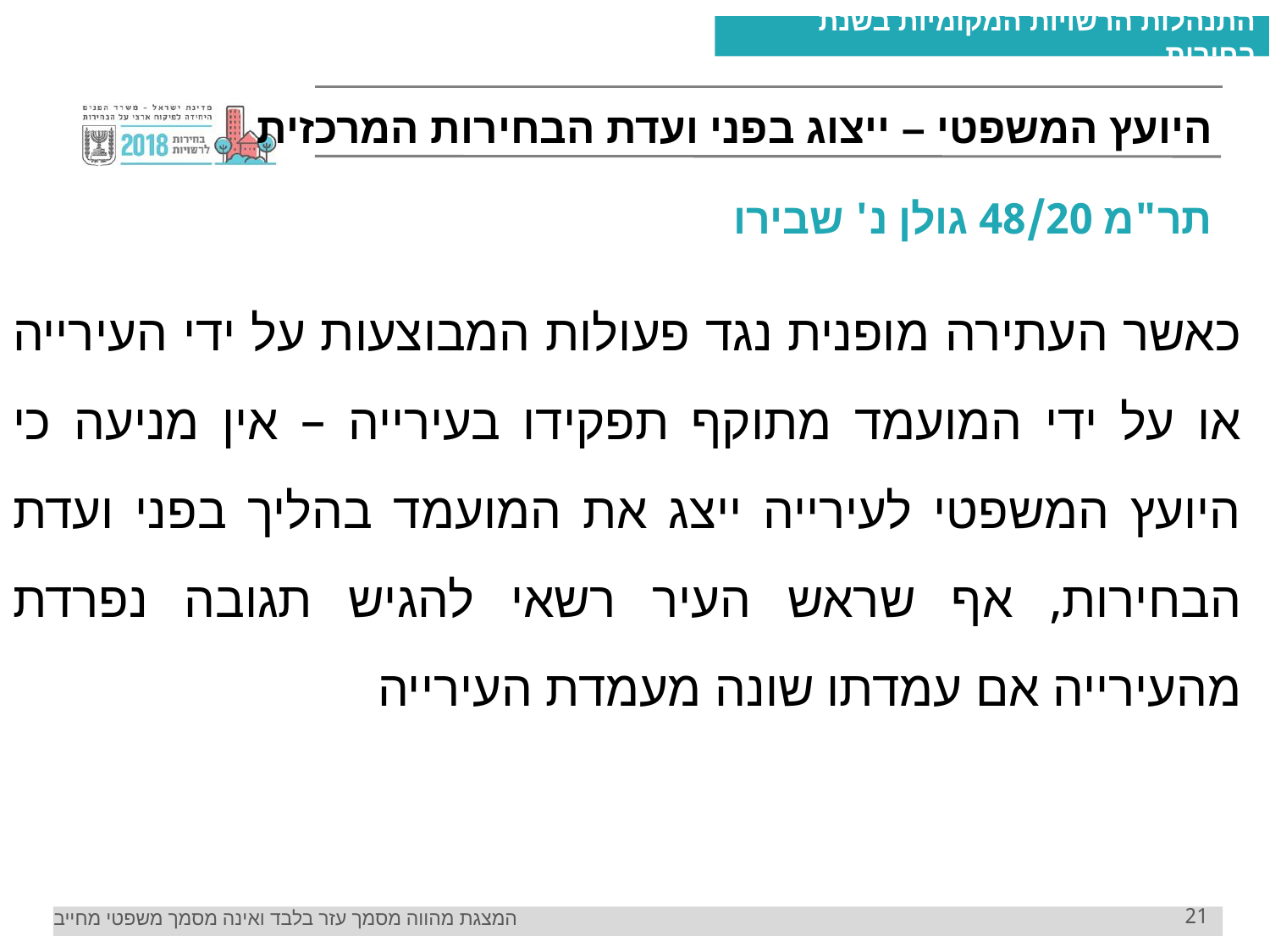

0  6  6
# היועץ המשפטי – ייצוג בפני ועדת הבחירות המרכזית
תר"מ 48/20 גולן נ' שבירו
כאשר העתירה מופנית נגד פעולות המבוצעות על ידי העירייה או על ידי המועמד מתוקף תפקידו בעירייה – אין מניעה כי היועץ המשפטי לעירייה ייצג את המועמד בהליך בפני ועדת הבחירות, אף שראש העיר רשאי להגיש תגובה נפרדת מהעירייה אם עמדתו שונה מעמדת העירייה